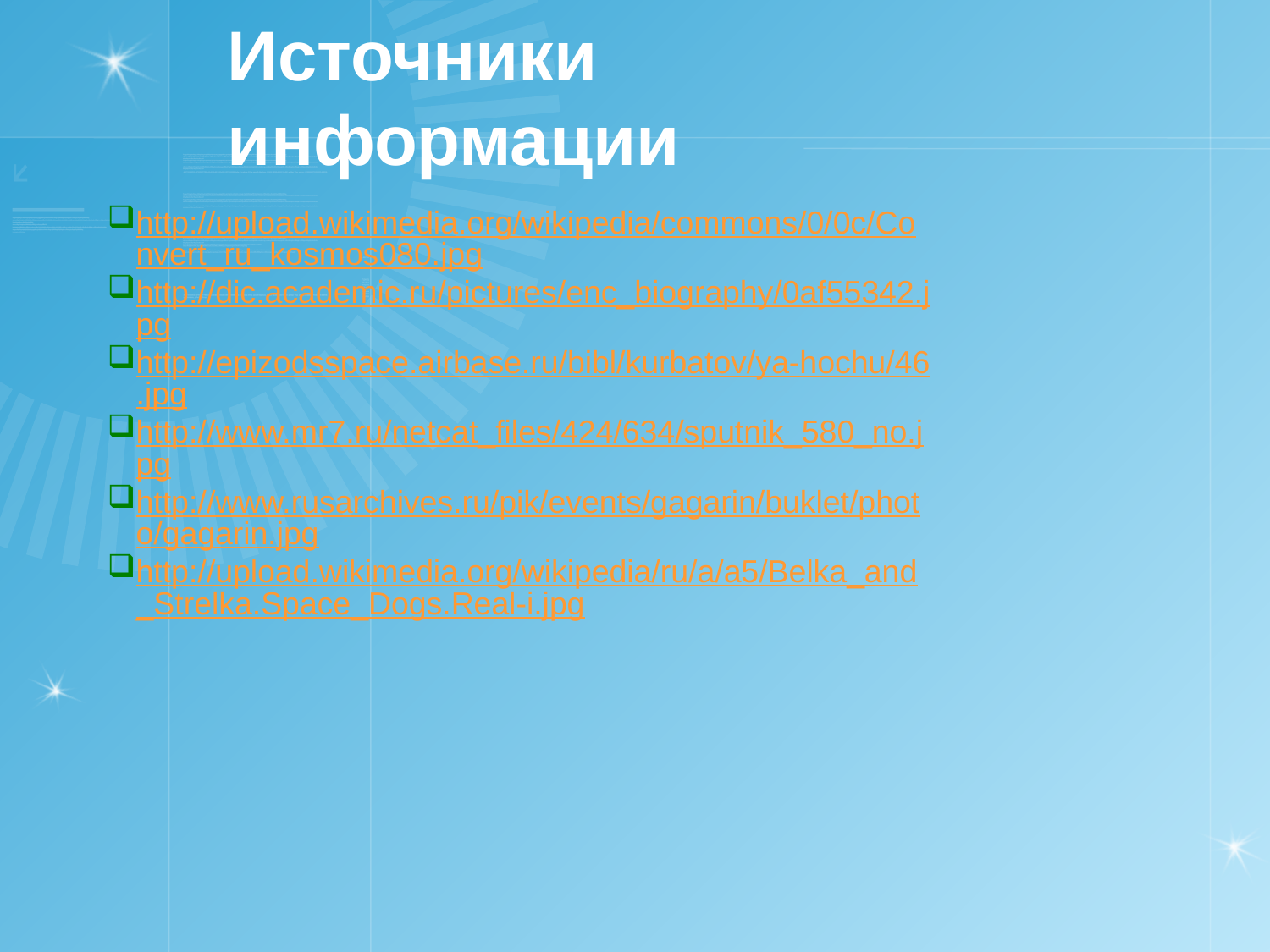

# Источники информации
http://upload.wikimedia.org/wikipedia/commons/0/0c/Convert_ru_kosmos080.jpg
http://dic.academic.ru/pictures/enc_biography/0af55342.jpg
http://epizodsspace.airbase.ru/bibl/kurbatov/ya-hochu/46.jpg
http://www.mr7.ru/netcat_files/424/634/sputnik_580_no.jpg
http://www.rusarchives.ru/pik/events/gagarin/buklet/photo/gagarin.jpg
http://upload.wikimedia.org/wikipedia/ru/a/a5/Belka_and_Strelka.Space_Dogs.Real-i.jpg